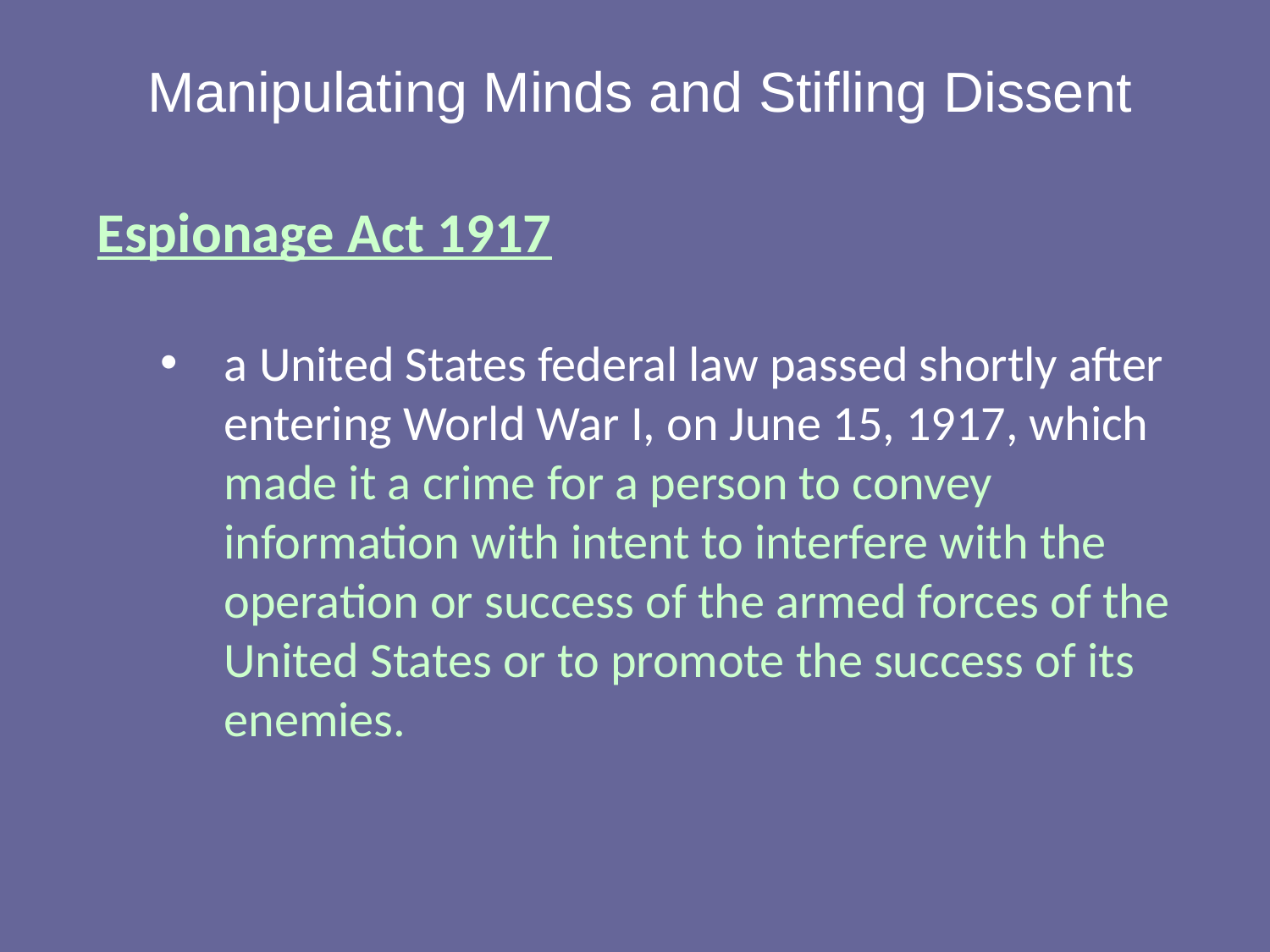

# Manipulating Minds and Stifling Dissent
Espionage Act 1917

a United States federal law passed shortly after entering World War I, on June 15, 1917, which made it a crime for a person to convey information with intent to interfere with the operation or success of the armed forces of the United States or to promote the success of its enemies.